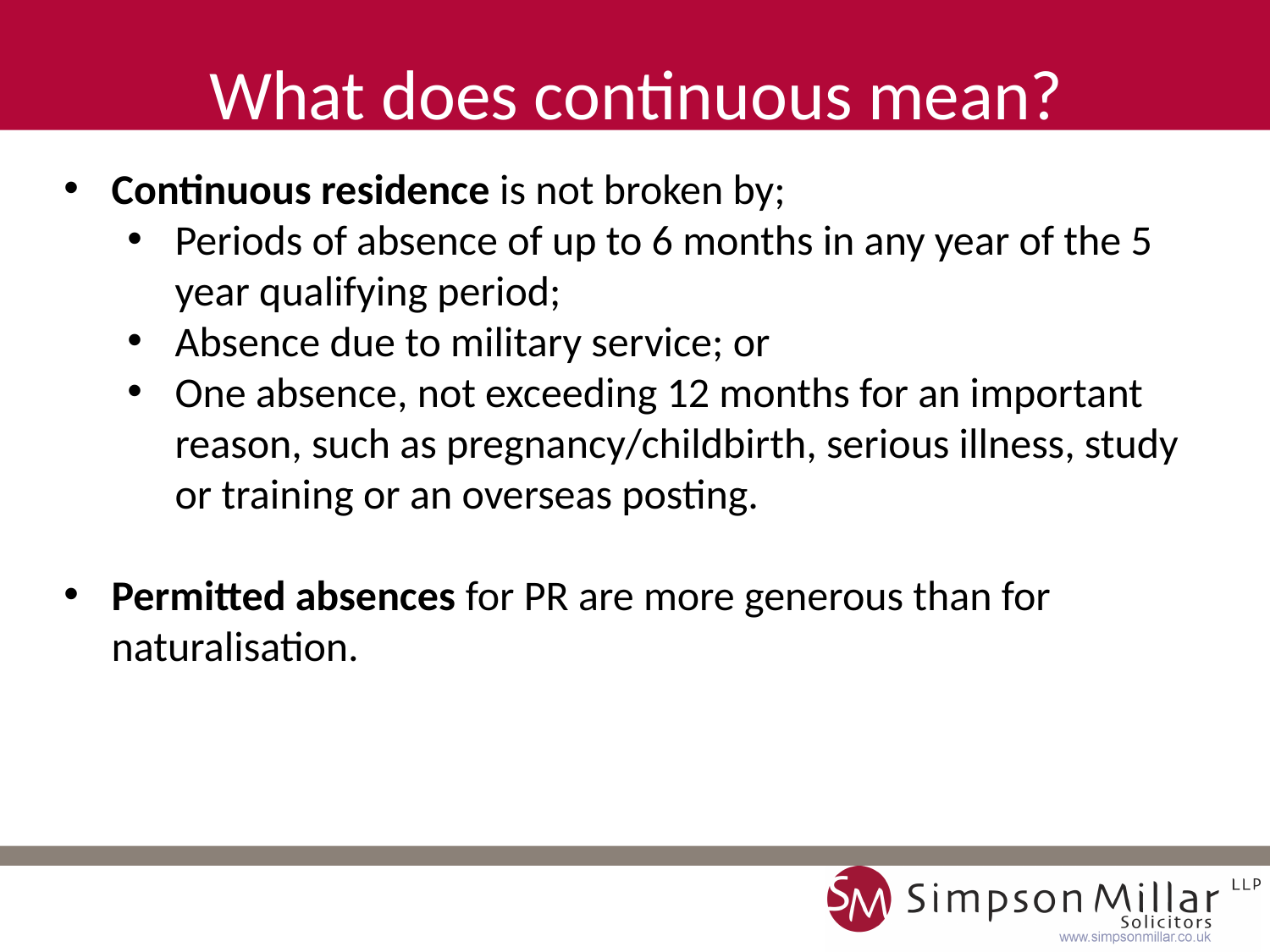

What does continuous mean?
Continuous residence is not broken by;
Periods of absence of up to 6 months in any year of the 5 year qualifying period;
Absence due to military service; or
One absence, not exceeding 12 months for an important reason, such as pregnancy/childbirth, serious illness, study or training or an overseas posting.

Permitted absences for PR are more generous than for naturalisation.